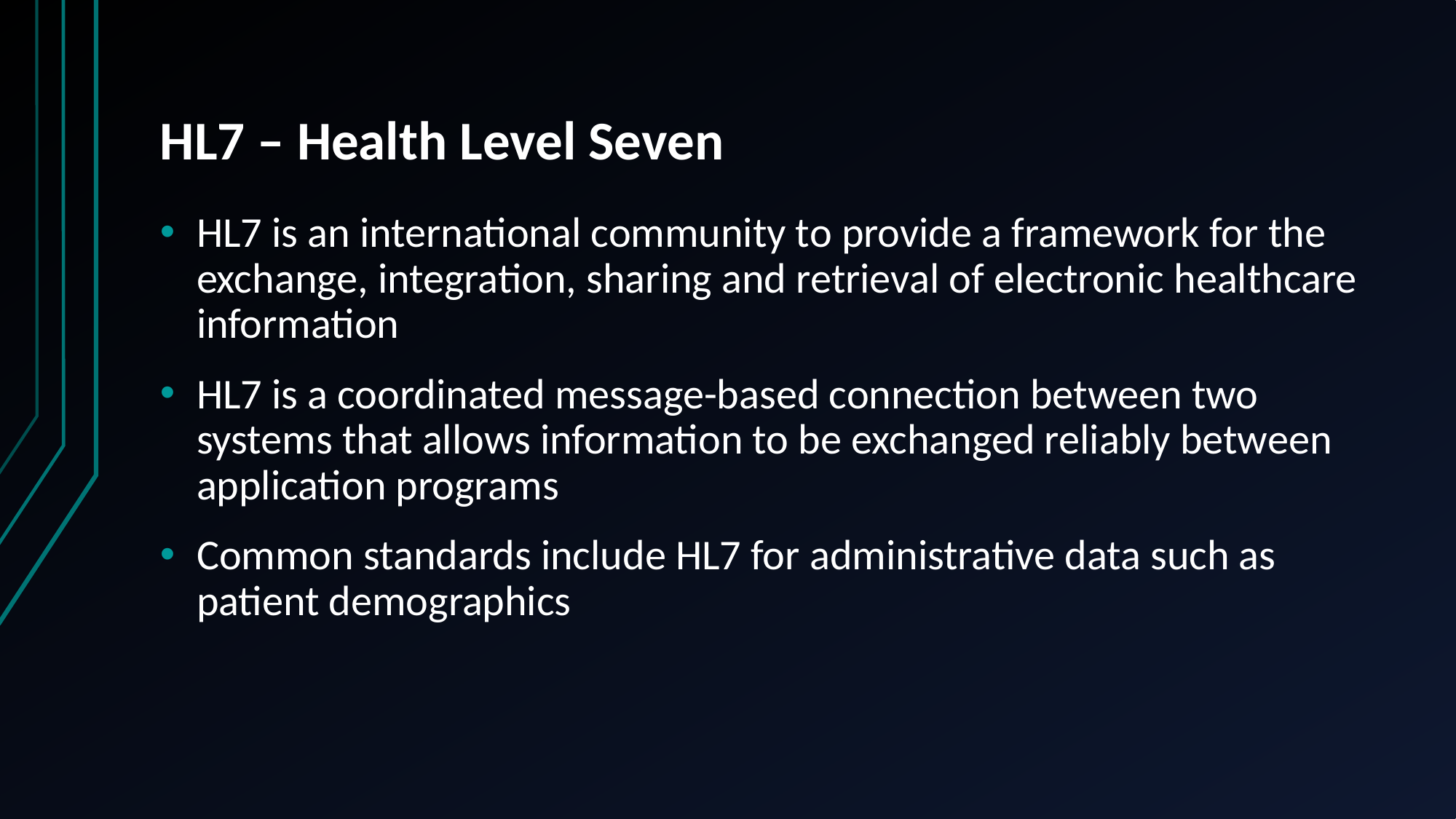

# HL7 – Health Level Seven
HL7 is an international community to provide a framework for the exchange, integration, sharing and retrieval of electronic healthcare information
HL7 is a coordinated message-based connection between two systems that allows information to be exchanged reliably between application programs
Common standards include HL7 for administrative data such as patient demographics